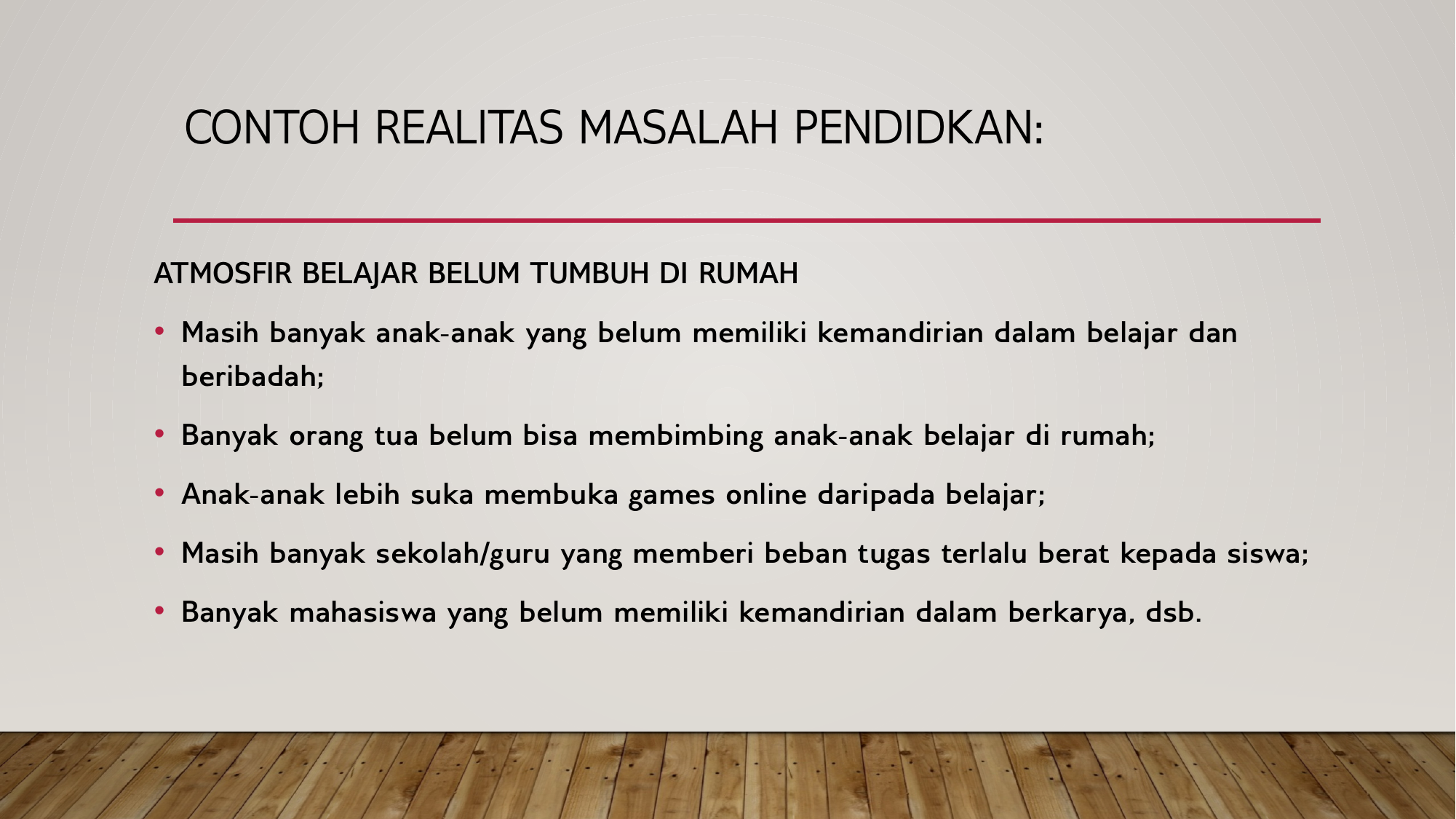

# CONTOH Realitas masalah pendidkan:
ATMOSFIR BELAJAR BELUM TUMBUH DI RUMAH
Masih banyak anak-anak yang belum memiliki kemandirian dalam belajar dan beribadah;
Banyak orang tua belum bisa membimbing anak-anak belajar di rumah;
Anak-anak lebih suka membuka games online daripada belajar;
Masih banyak sekolah/guru yang memberi beban tugas terlalu berat kepada siswa;
Banyak mahasiswa yang belum memiliki kemandirian dalam berkarya, dsb.